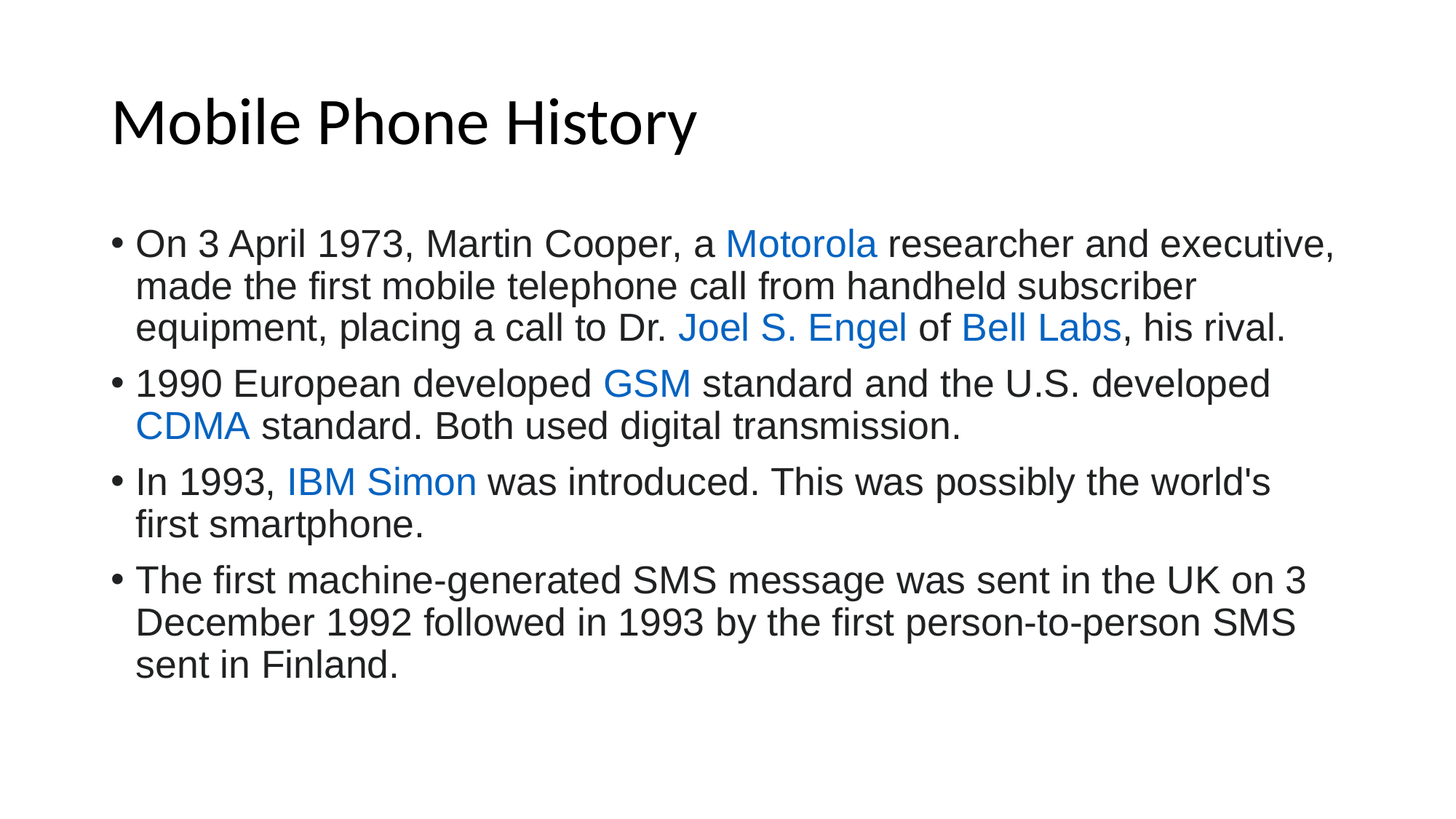

# Mobile Phone History
On 3 April 1973, Martin Cooper, a Motorola researcher and executive, made the first mobile telephone call from handheld subscriber equipment, placing a call to Dr. Joel S. Engel of Bell Labs, his rival.
1990 European developed GSM standard and the U.S. developed CDMA standard. Both used digital transmission.
In 1993, IBM Simon was introduced. This was possibly the world's first smartphone.
The first machine-generated SMS message was sent in the UK on 3 December 1992 followed in 1993 by the first person-to-person SMS sent in Finland.